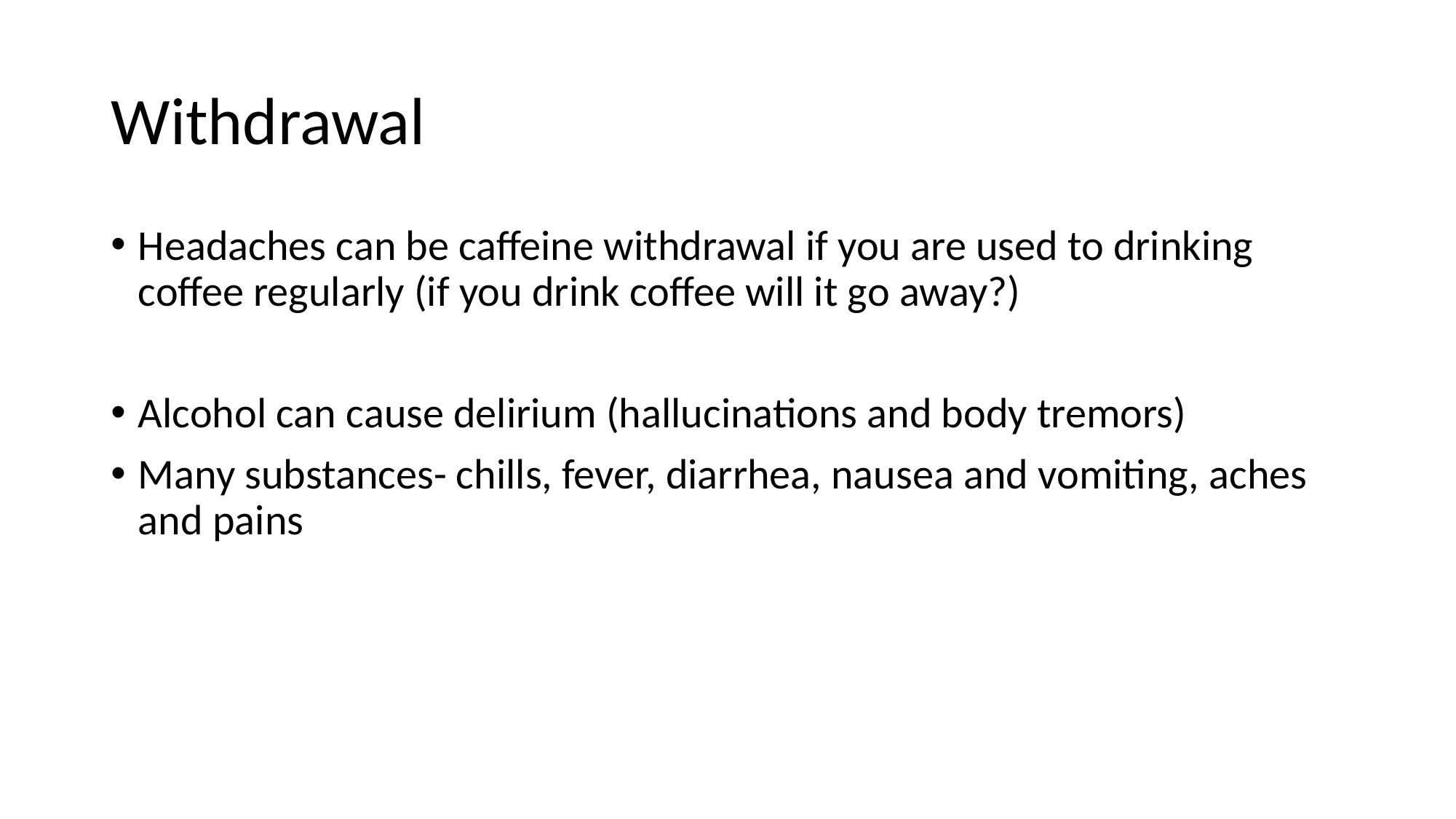

# Withdrawal
Headaches can be caffeine withdrawal if you are used to drinking coffee regularly (if you drink coffee will it go away?)

Alcohol can cause delirium (hallucinations and body tremors)
Many substances- chills, fever, diarrhea, nausea and vomiting, aches and pains